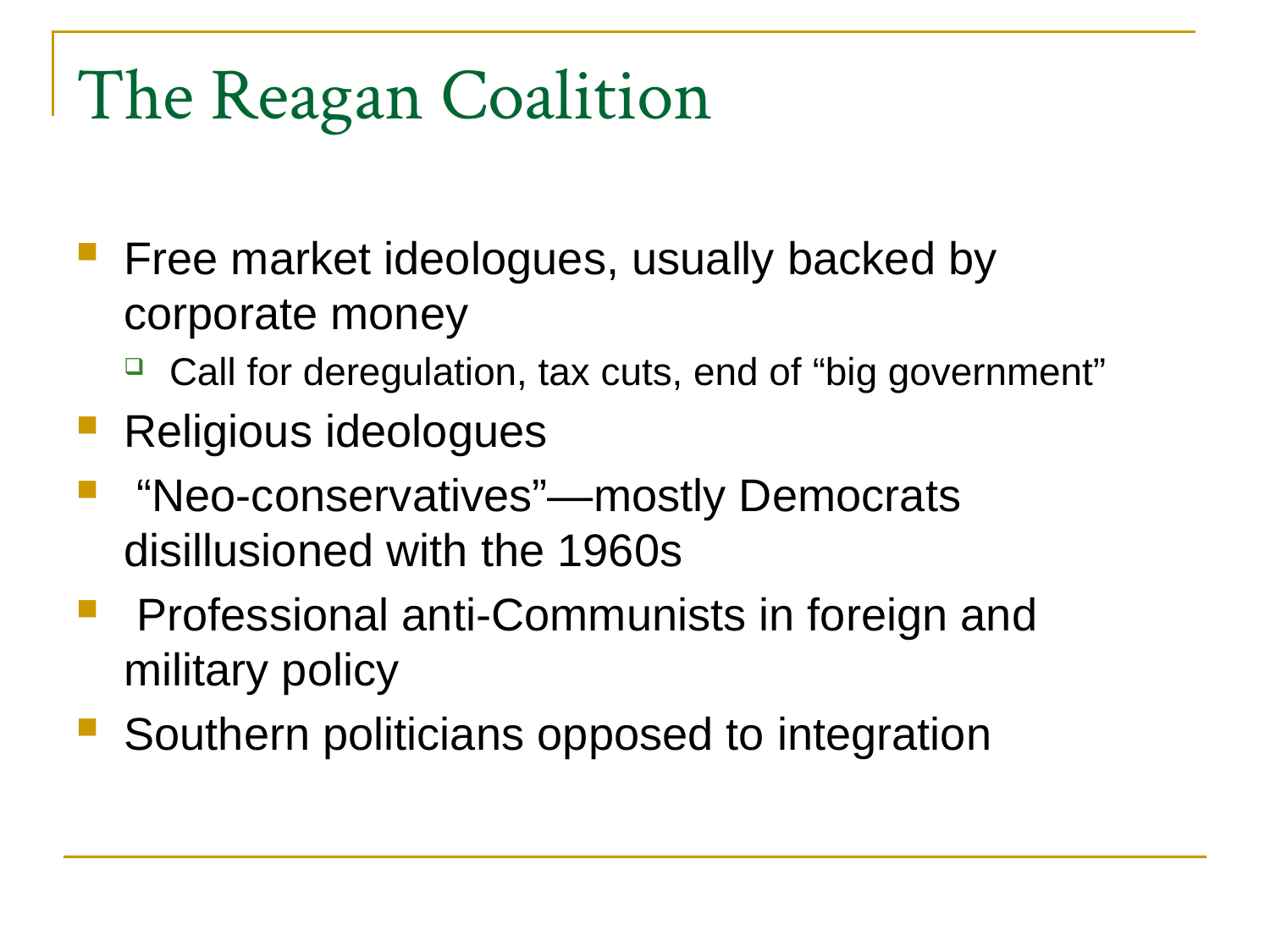

# The Reagan Coalition
Free market ideologues, usually backed by corporate money
Call for deregulation, tax cuts, end of “big government”
Religious ideologues
 “Neo-conservatives”—mostly Democrats disillusioned with the 1960s
 Professional anti-Communists in foreign and military policy
Southern politicians opposed to integration